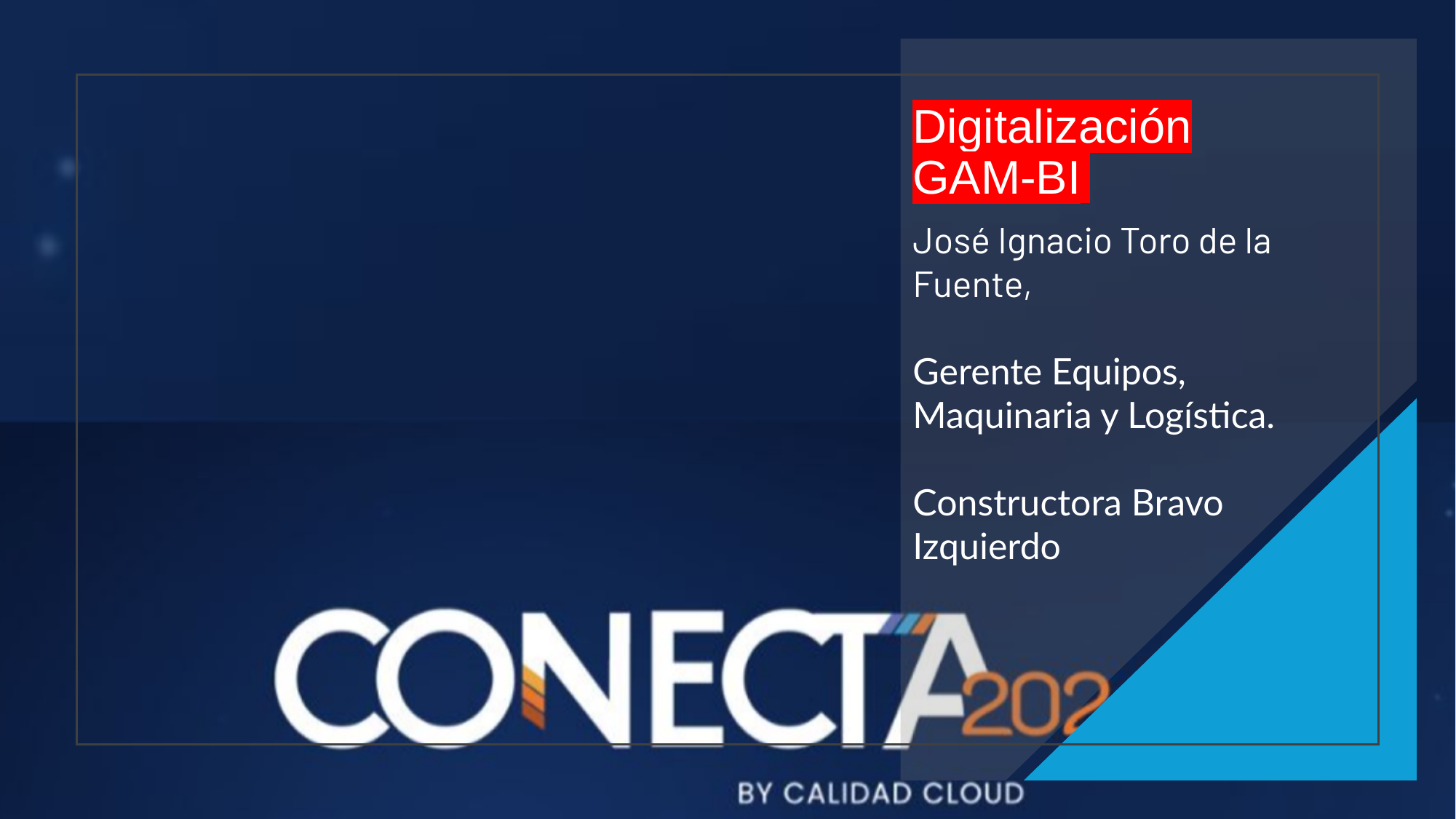

Digitalización GAM-BI
José Ignacio Toro de la Fuente,

Gerente Equipos, Maquinaria y Logística.
Constructora Bravo Izquierdo